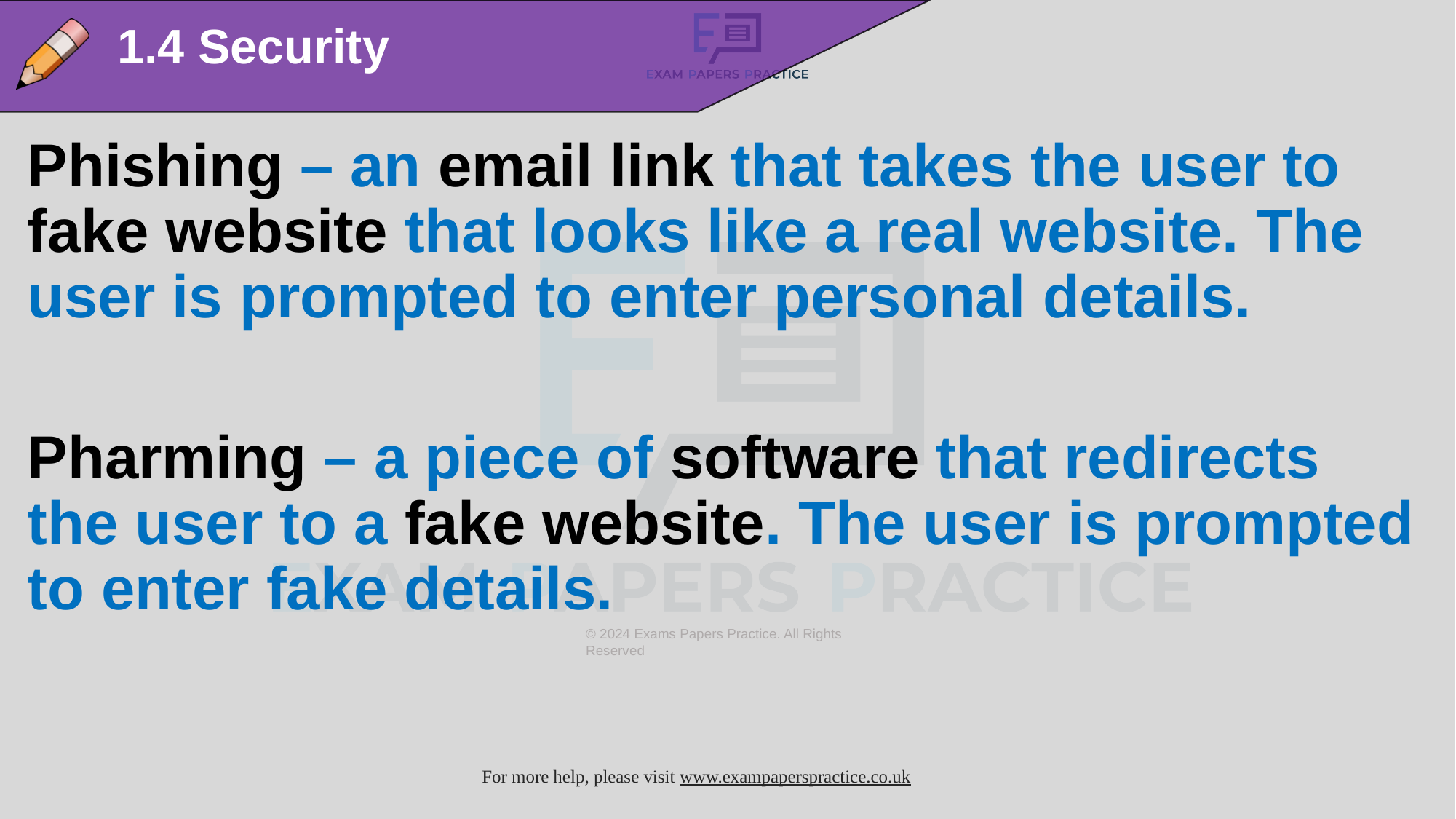

1.4 Security
Phishing – an email link that takes the user to fake website that looks like a real website. The user is prompted to enter personal details.

Pharming – a piece of software that redirects the user to a fake website. The user is prompted to enter fake details.